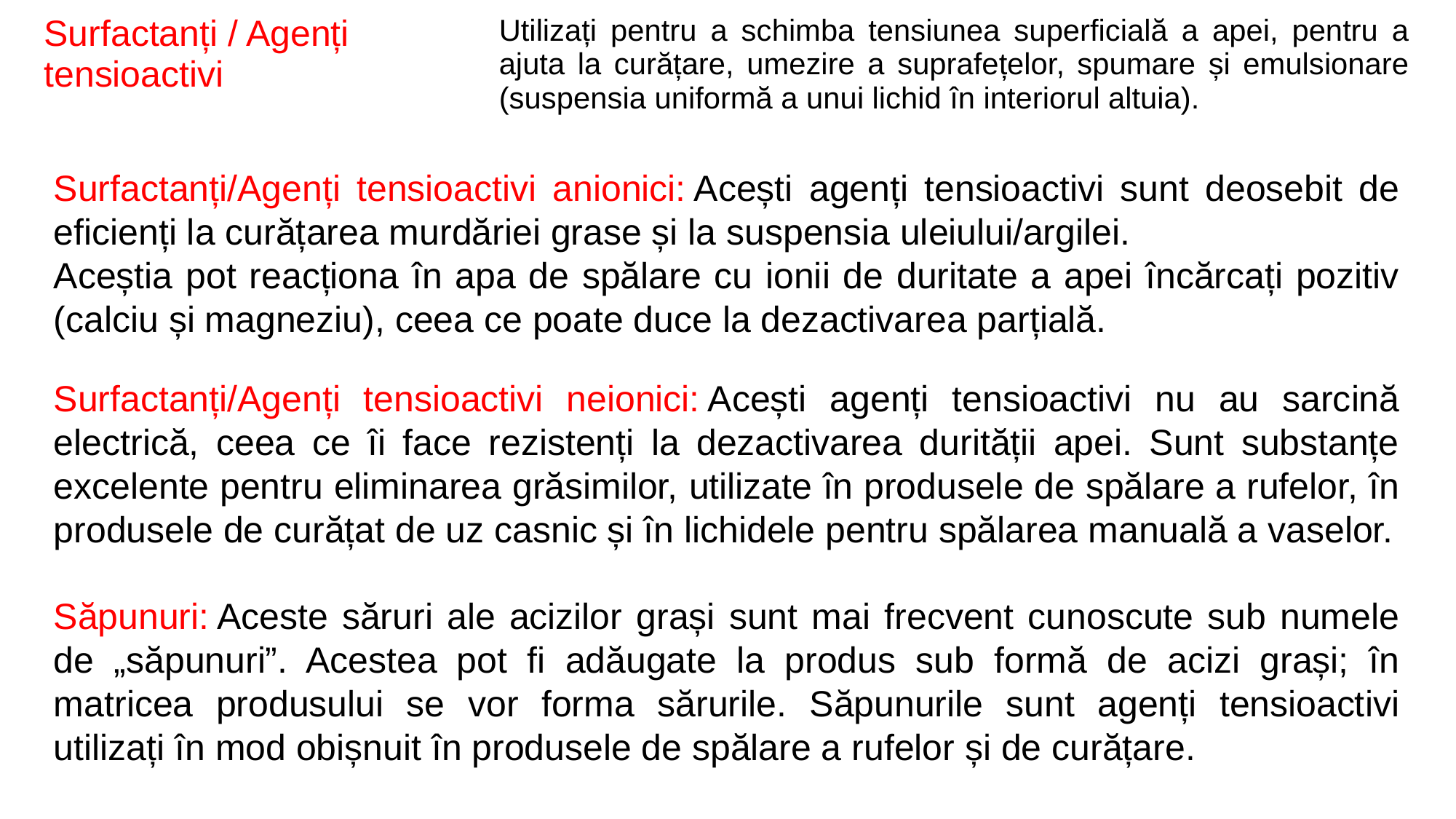

| Surfactanți / Agenți tensioactivi | Utilizați pentru a schimba tensiunea superficială a apei, pentru a ajuta la curățare, umezire a suprafețelor, spumare și emulsionare (suspensia uniformă a unui lichid în interiorul altuia). |
| --- | --- |
Surfactanți/Agenți tensioactivi anionici: Acești agenți tensioactivi sunt deosebit de eficienți la curățarea murdăriei grase și la suspensia uleiului/argilei.
Aceștia pot reacționa în apa de spălare cu ionii de duritate a apei încărcați pozitiv (calciu și magneziu), ceea ce poate duce la dezactivarea parțială.
Surfactanți/Agenți tensioactivi neionici: Acești agenți tensioactivi nu au sarcină electrică, ceea ce îi face rezistenți la dezactivarea durității apei. Sunt substanțe excelente pentru eliminarea grăsimilor, utilizate în produsele de spălare a rufelor, în produsele de curățat de uz casnic și în lichidele pentru spălarea manuală a vaselor.
Săpunuri: Aceste săruri ale acizilor grași sunt mai frecvent cunoscute sub numele de „săpunuri”. Acestea pot fi adăugate la produs sub formă de acizi grași; în matricea produsului se vor forma sărurile. Săpunurile sunt agenți tensioactivi utilizați în mod obișnuit în produsele de spălare a rufelor și de curățare.